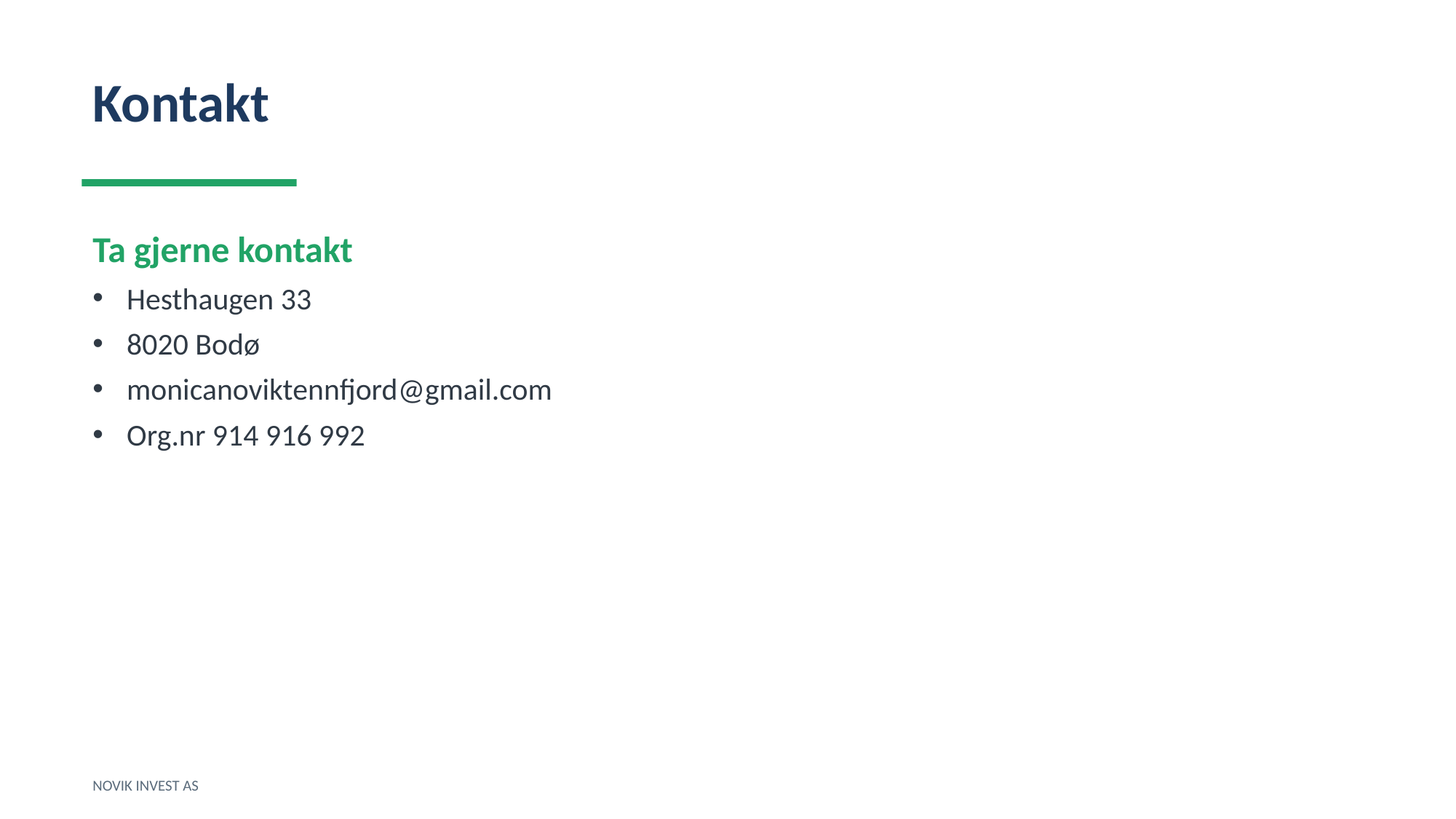

Kontakt

Ta gjerne kontakt
Hesthaugen 33
8020 Bodø
monicanoviktennfjord@gmail.com
Org.nr 914 916 992
NOVIK INVEST AS